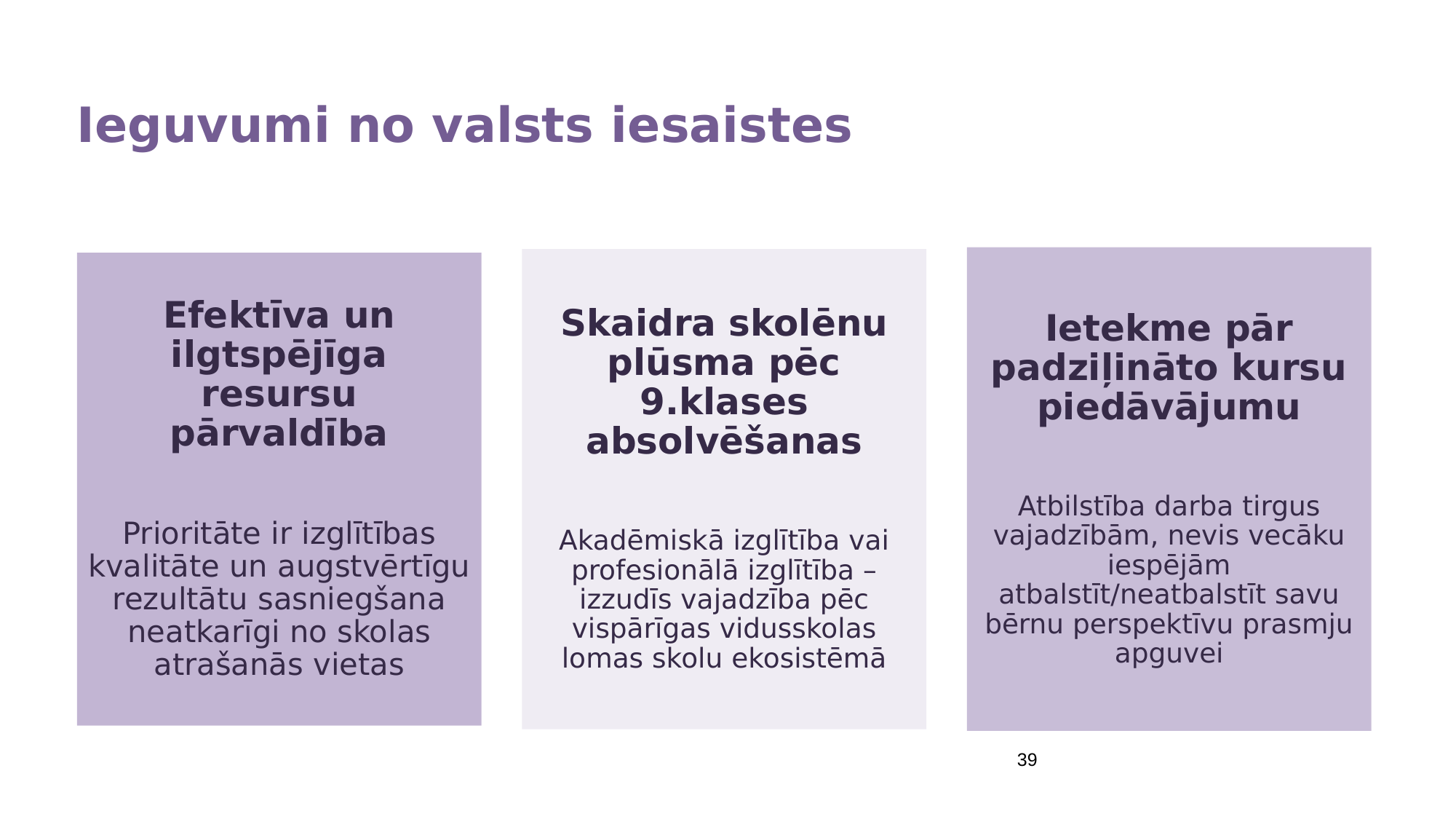

# Ieguvumi no valsts iesaistes
Efektīva un ilgtspējīga resursu pārvaldība

Prioritāte ir izglītības kvalitāte un augstvērtīgu rezultātu sasniegšana neatkarīgi no skolas atrašanās vietas
Skaidra skolēnu plūsma pēc 9.klases absolvēšanas

Akadēmiskā izglītība vai profesionālā izglītība – izzudīs vajadzība pēc vispārīgas vidusskolas lomas skolu ekosistēmā
Ietekme pār padziļināto kursu piedāvājumu

Atbilstība darba tirgus vajadzībām, nevis vecāku iespējām atbalstīt/neatbalstīt savu bērnu perspektīvu prasmju apguvei
39